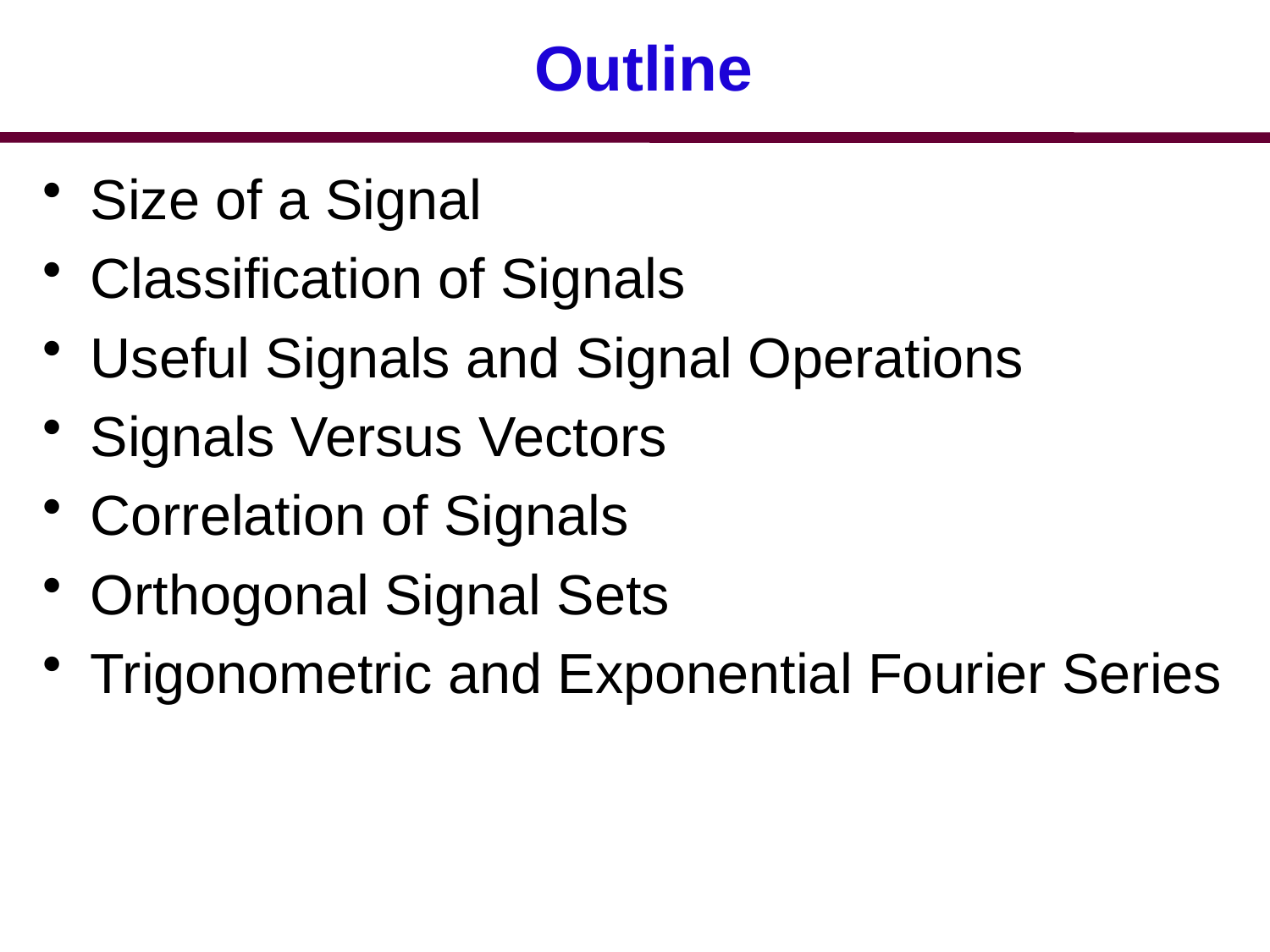

# Outline

Size of a Signal
Classification of Signals
Useful Signals and Signal Operations
Signals Versus Vectors
Correlation of Signals
Orthogonal Signal Sets
Trigonometric and Exponential Fourier Series